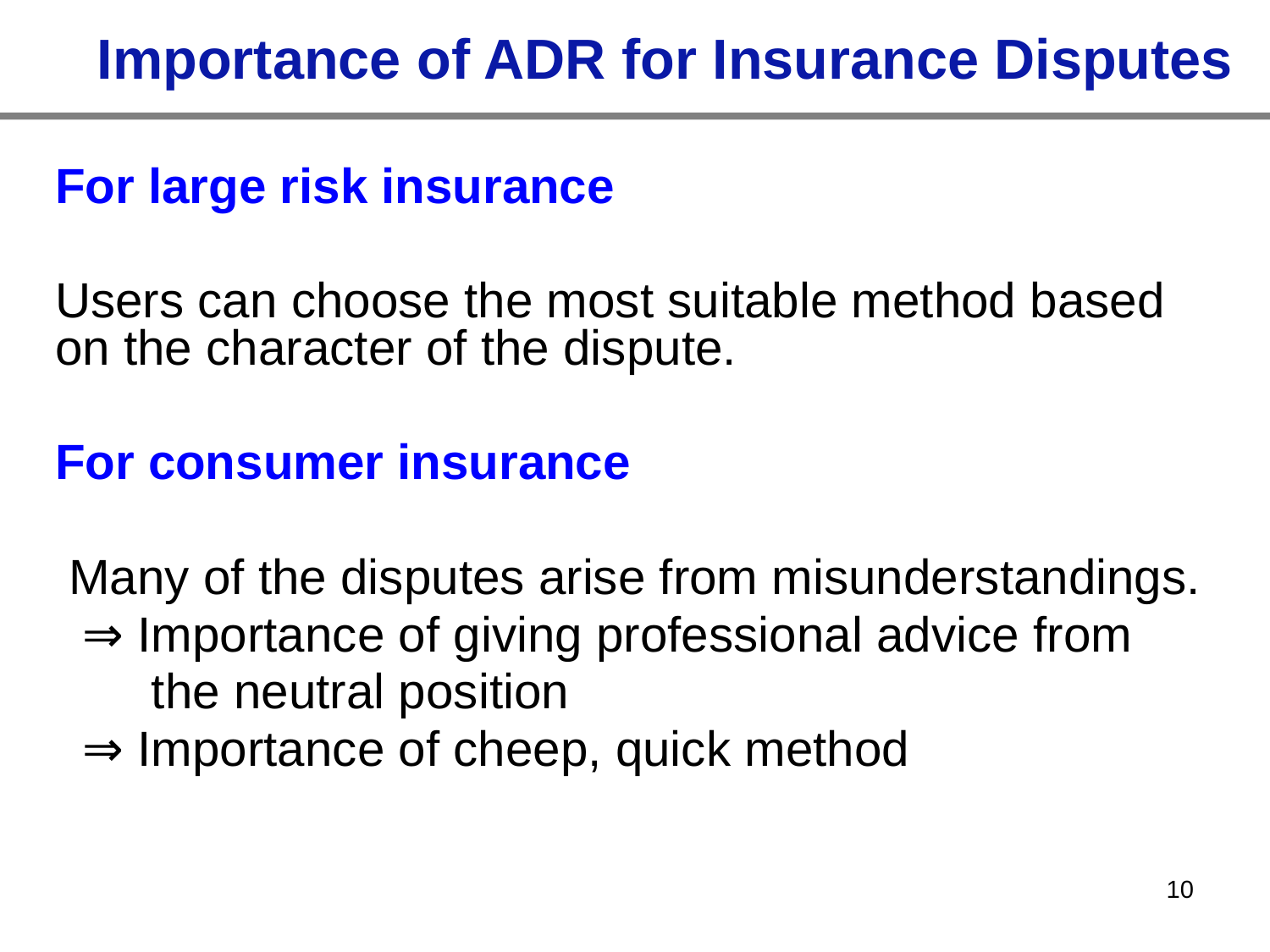

Importance of ADR for Insurance Disputes

For large risk insurance

Users can choose the most suitable method based on the character of the dispute.

For consumer insurance

 Many of the disputes arise from misunderstandings.
  ⇒ Importance of giving professional advice from
       the neutral position
  ⇒ Importance of cheep, quick method

10